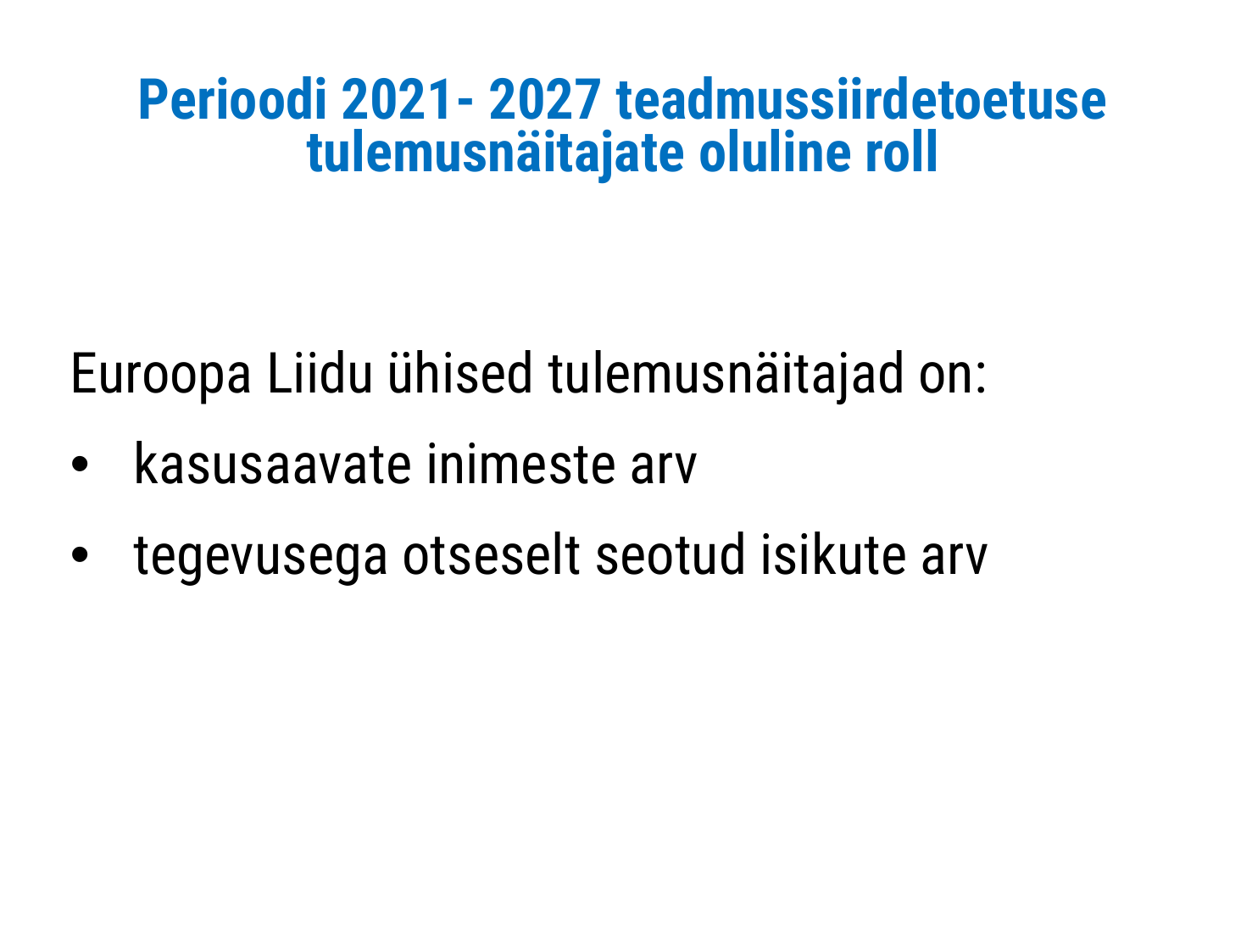

# Perioodi 2021- 2027 teadmussiirdetoetuse tulemusnäitajate oluline roll

Euroopa Liidu ühised tulemusnäitajad on:
kasusaavate inimeste arv
tegevusega otseselt seotud isikute arv